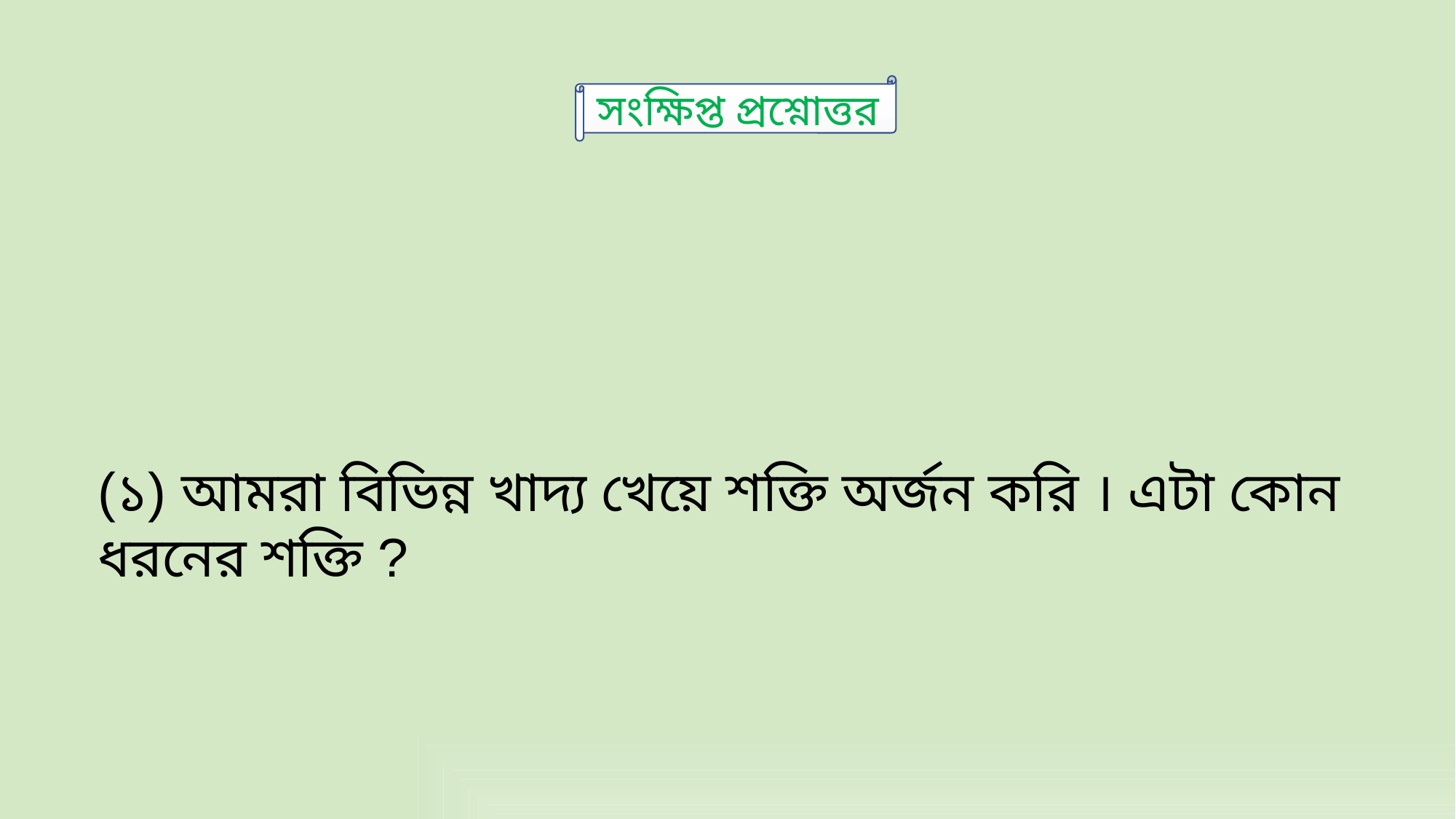

সংক্ষিপ্ত প্রশ্নোত্তর
(১) আমরা বিভিন্ন খাদ্য খেয়ে শক্তি অর্জন করি । এটা কোন ধরনের শক্তি ?